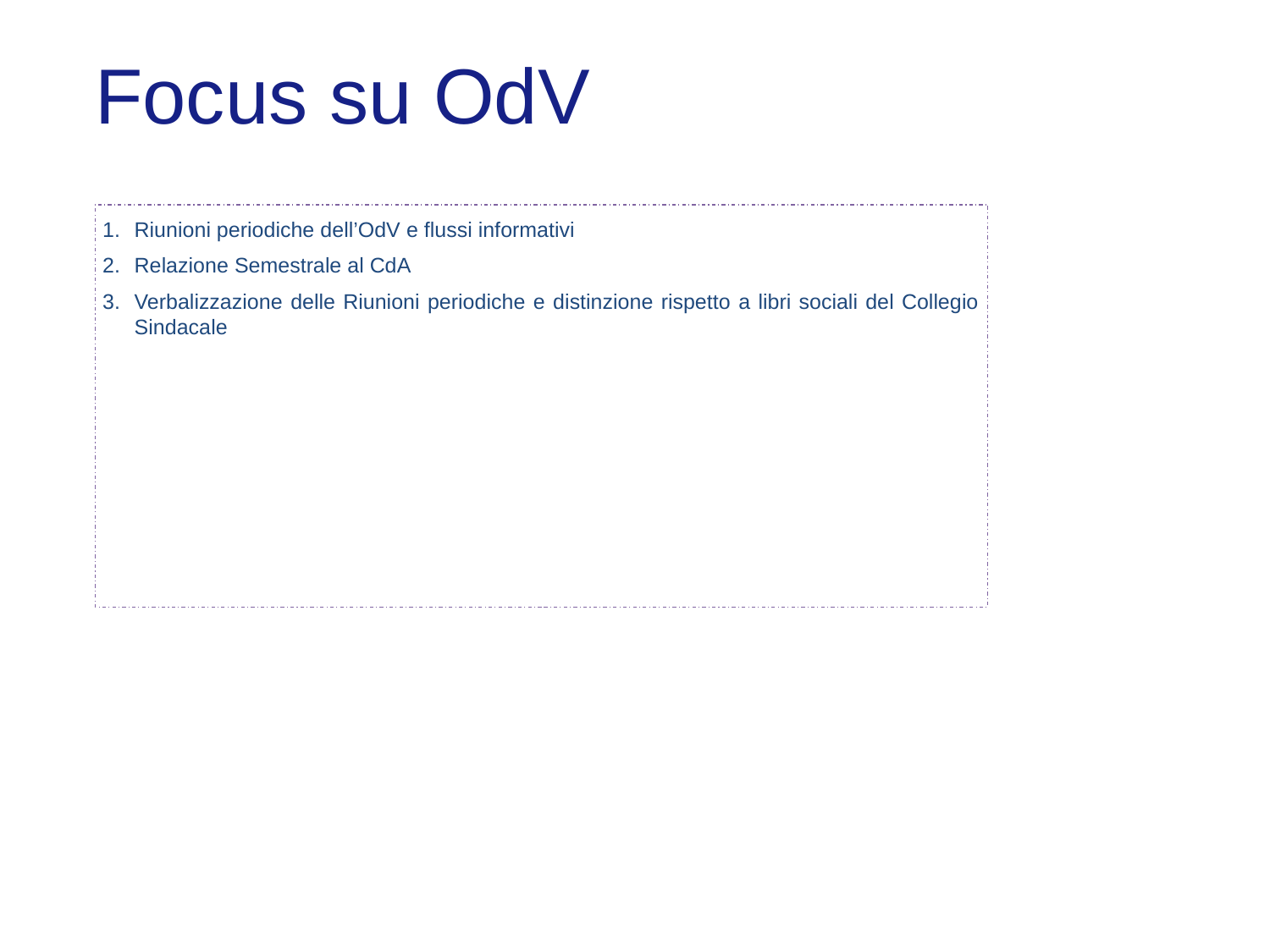

Focus su OdV

Riunioni periodiche dell’OdV e flussi informativi
Relazione Semestrale al CdA
Verbalizzazione delle Riunioni periodiche e distinzione rispetto a libri sociali del Collegio Sindacale